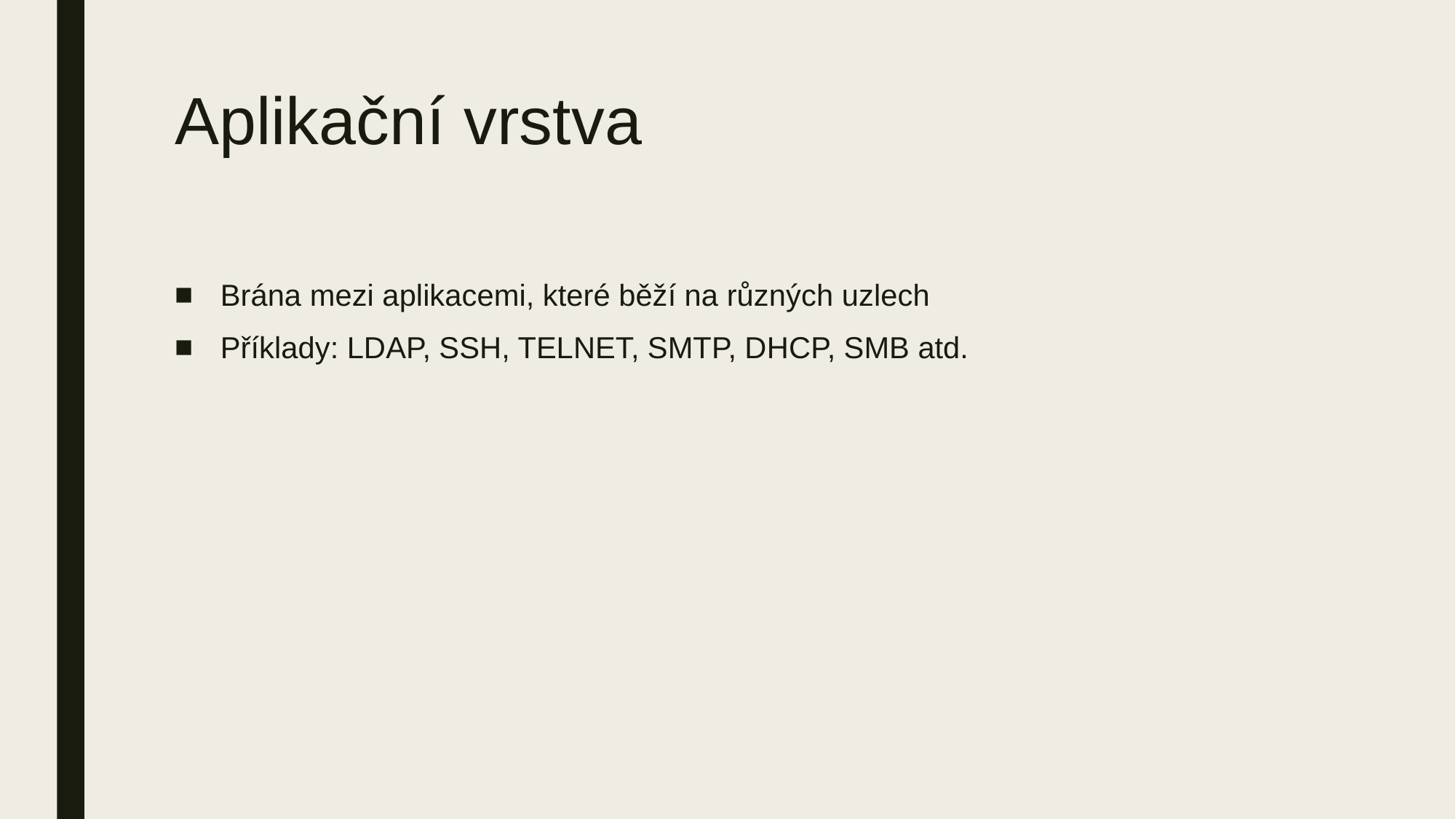

# Aplikační vrstva
Brána mezi aplikacemi, které běží na různých uzlech
Příklady: LDAP, SSH, TELNET, SMTP, DHCP, SMB atd.